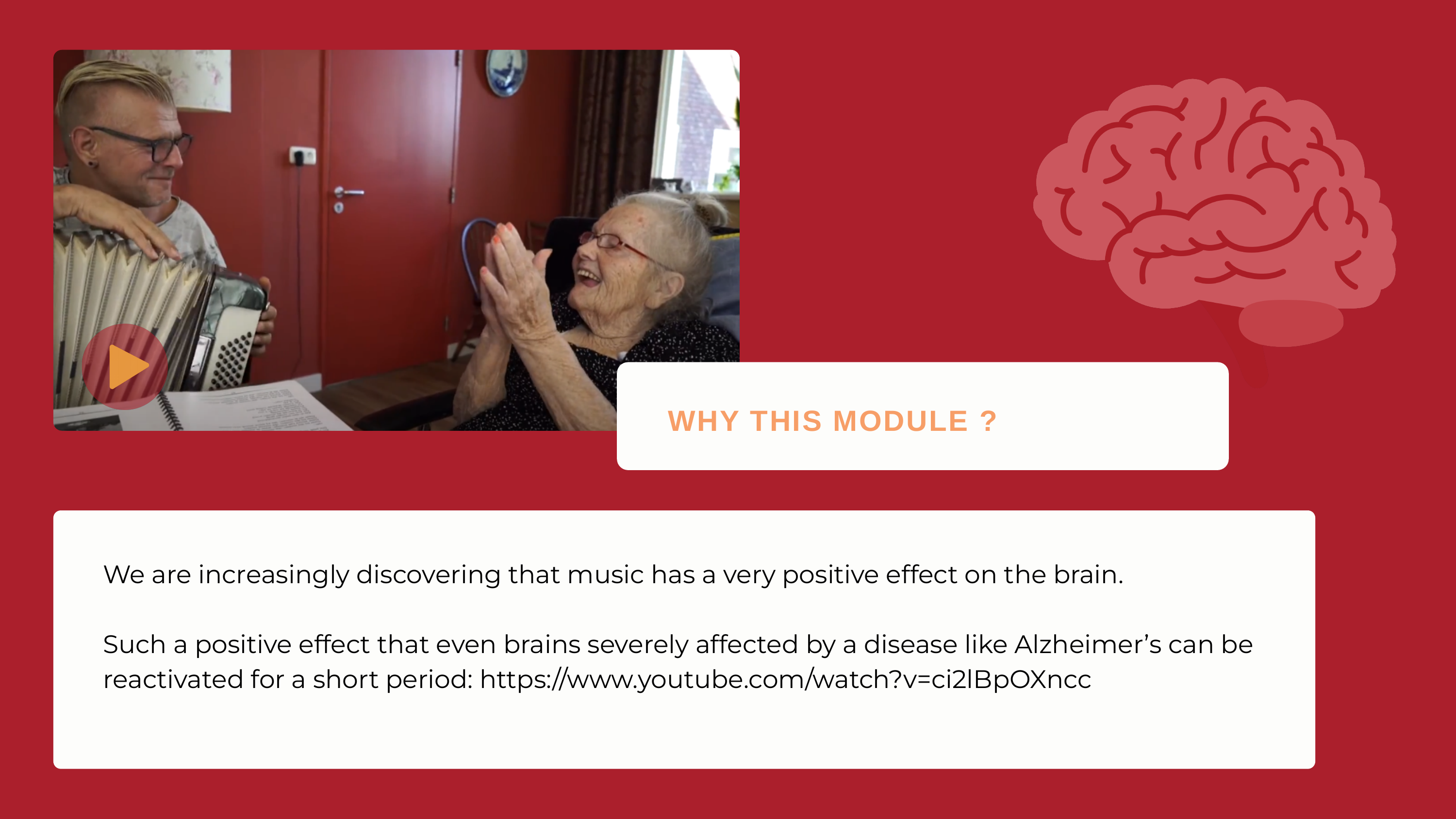

WHY THIS MODULE ?

We are increasingly discovering that music has a very positive effect on the brain.

Such a positive effect that even brains severely affected by a disease like Alzheimer’s can be reactivated for a short period: https://www.youtube.com/watch?v=ci2lBpOXncc